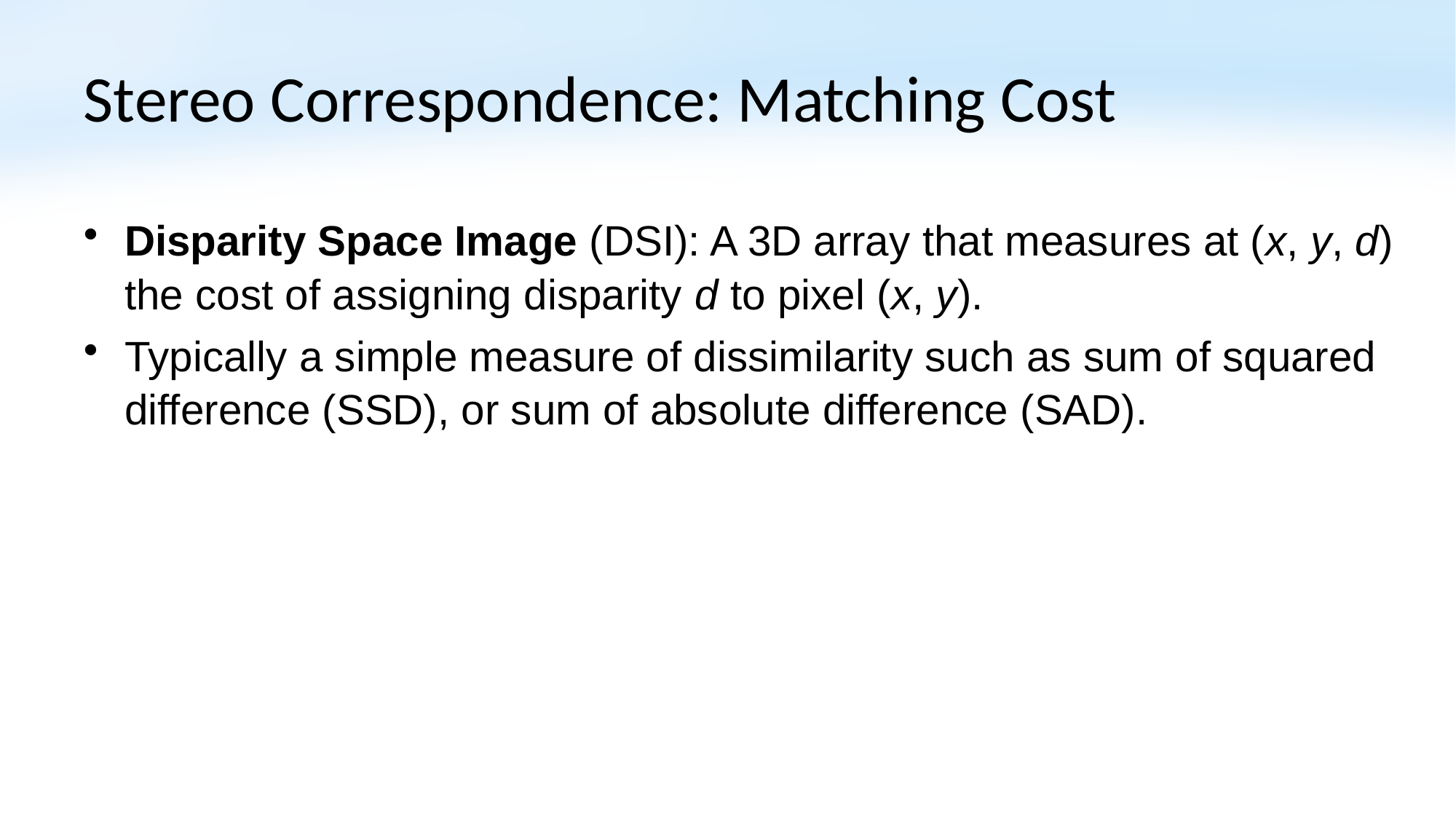

# Stereo Correspondence: Matching Cost
Disparity Space Image (DSI): A 3D array that measures at (x, y, d) the cost of assigning disparity d to pixel (x, y).
Typically a simple measure of dissimilarity such as sum of squared difference (SSD), or sum of absolute difference (SAD).